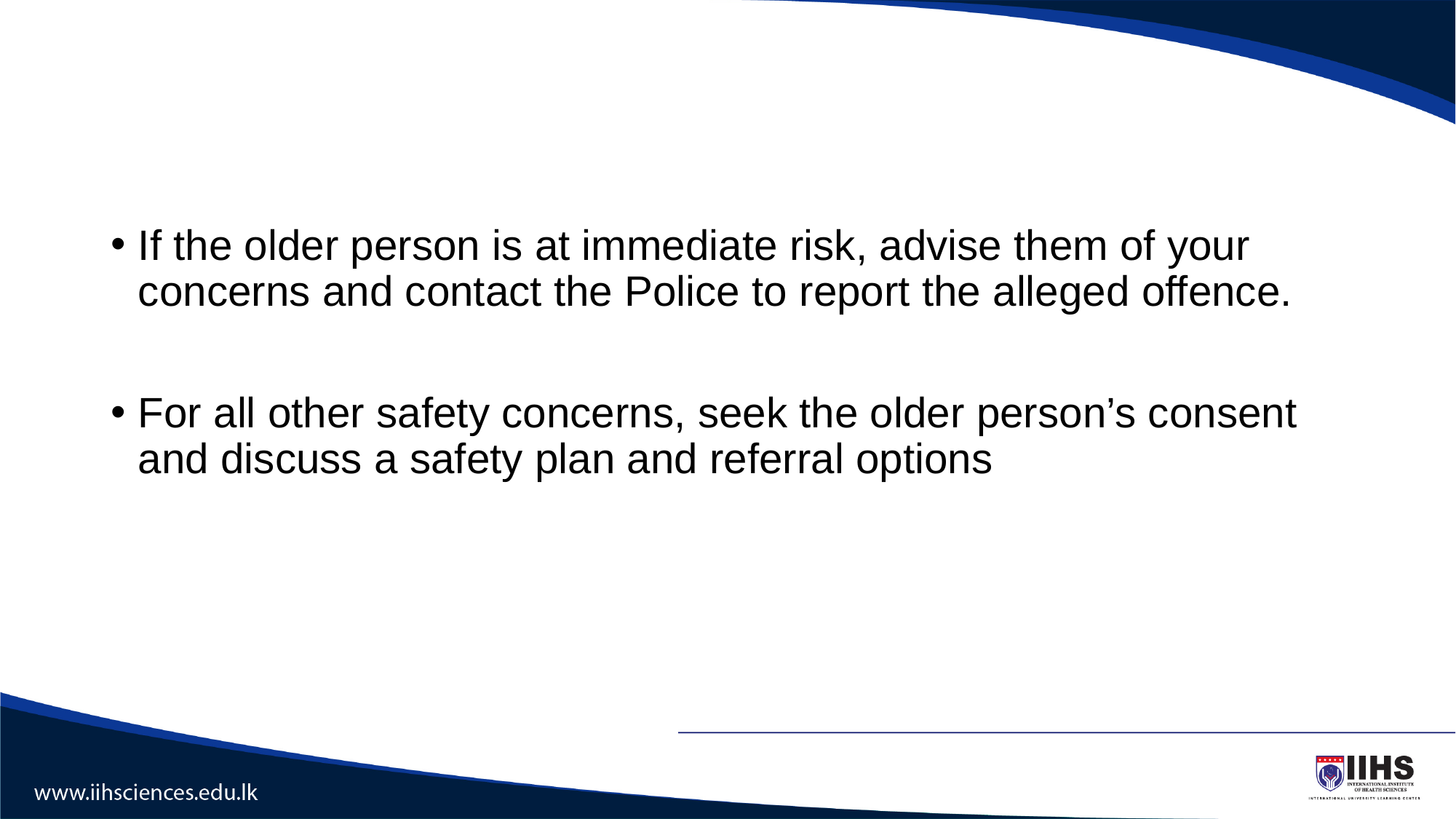

#
If the older person is at immediate risk, advise them of your concerns and contact the Police to report the alleged offence.

For all other safety concerns, seek the older person’s consent and discuss a safety plan and referral options